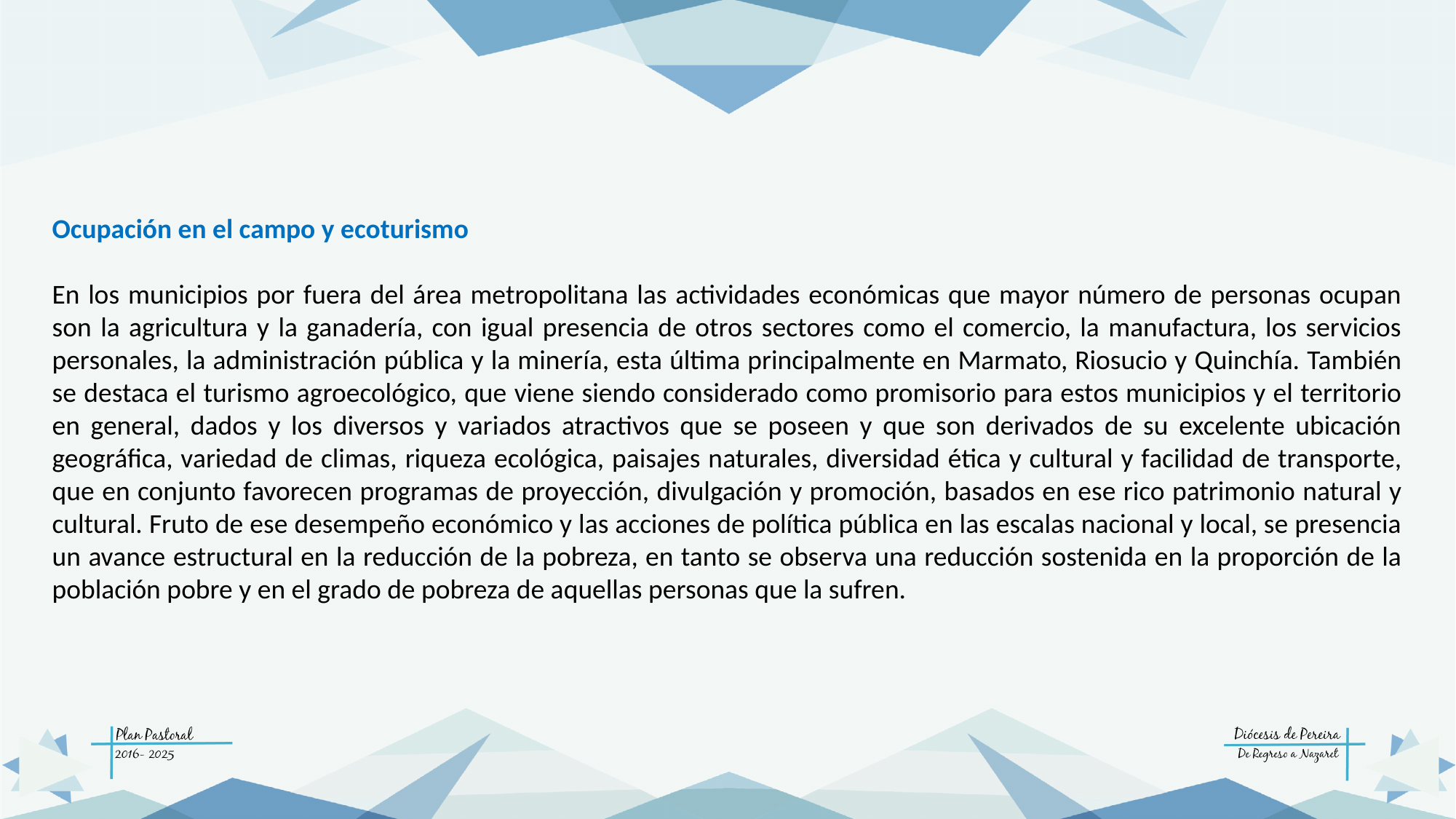

Ocupación en el campo y ecoturismo

En los municipios por fuera del área metropolitana las actividades económicas que mayor número de personas ocupan son la agricultura y la ganadería, con igual presencia de otros sectores como el comercio, la manufactura, los servicios personales, la administración pública y la minería, esta última principalmente en Marmato, Riosucio y Quinchía. También se destaca el turismo agroecológico, que viene siendo considerado como promisorio para estos municipios y el territorio en general, dados y los diversos y variados atractivos que se poseen y que son derivados de su excelente ubicación geográfica, variedad de climas, riqueza ecológica, paisajes naturales, diversidad ética y cultural y facilidad de transporte, que en conjunto favorecen programas de proyección, divulgación y promoción, basados en ese rico patrimonio natural y cultural. Fruto de ese desempeño económico y las acciones de política pública en las escalas nacional y local, se presencia un avance estructural en la reducción de la pobreza, en tanto se observa una reducción sostenida en la proporción de la población pobre y en el grado de pobreza de aquellas personas que la sufren.